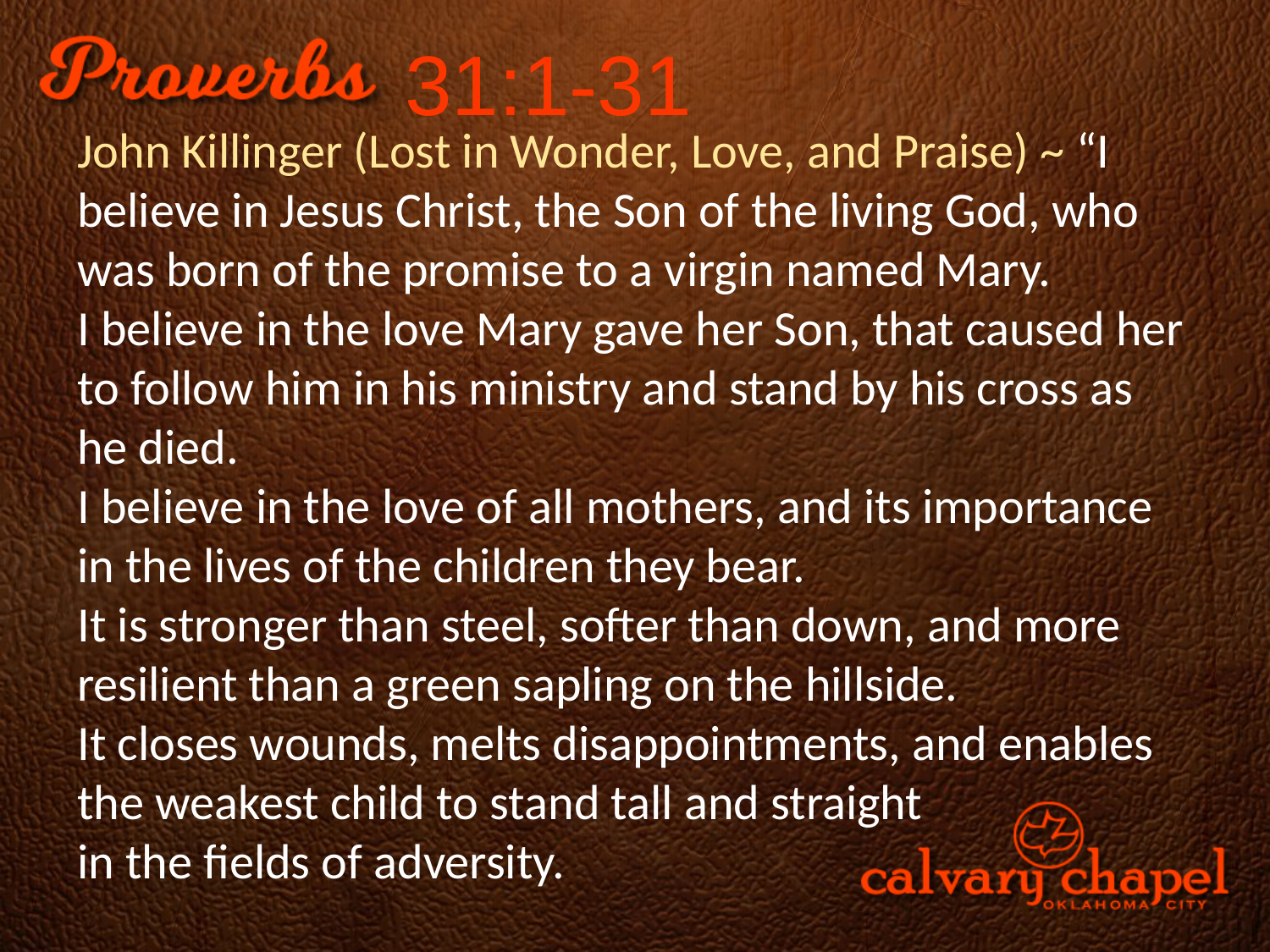

31:1-31
John Killinger (Lost in Wonder, Love, and Praise) ~ “I believe in Jesus Christ, the Son of the living God, who was born of the promise to a virgin named Mary.
I believe in the love Mary gave her Son, that caused her to follow him in his ministry and stand by his cross as he died.
I believe in the love of all mothers, and its importance in the lives of the children they bear.
It is stronger than steel, softer than down, and more resilient than a green sapling on the hillside.
It closes wounds, melts disappointments, and enables the weakest child to stand tall and straight
in the fields of adversity.